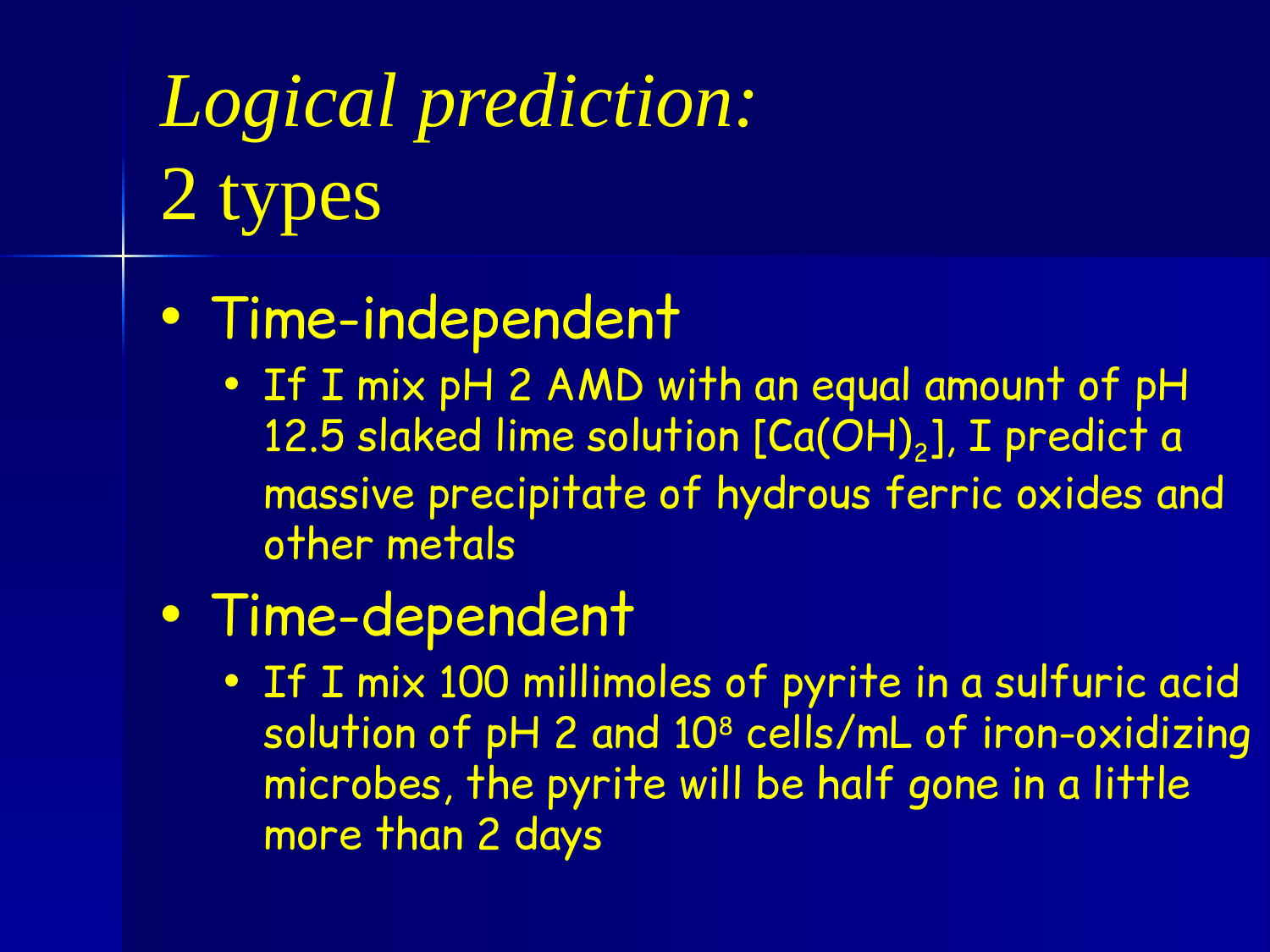

# Logical prediction: 2 types
Time-independent
If I mix pH 2 AMD with an equal amount of pH 12.5 slaked lime solution [Ca(OH)2], I predict a massive precipitate of hydrous ferric oxides and other metals
Time-dependent
If I mix 100 millimoles of pyrite in a sulfuric acid solution of pH 2 and 108 cells/mL of iron-oxidizing microbes, the pyrite will be half gone in a little more than 2 days